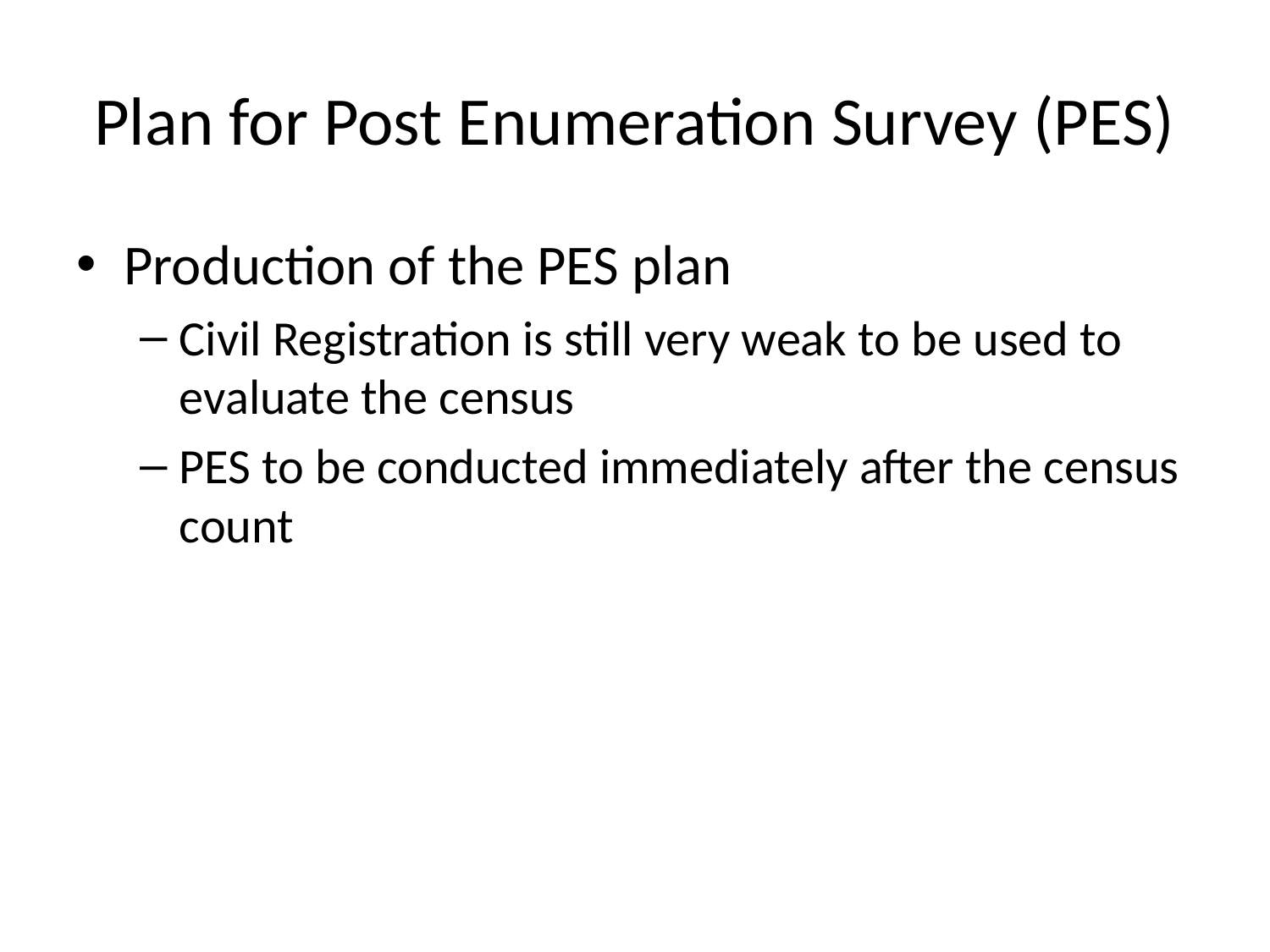

# Plan for Post Enumeration Survey (PES)
Production of the PES plan
Civil Registration is still very weak to be used to evaluate the census
PES to be conducted immediately after the census count